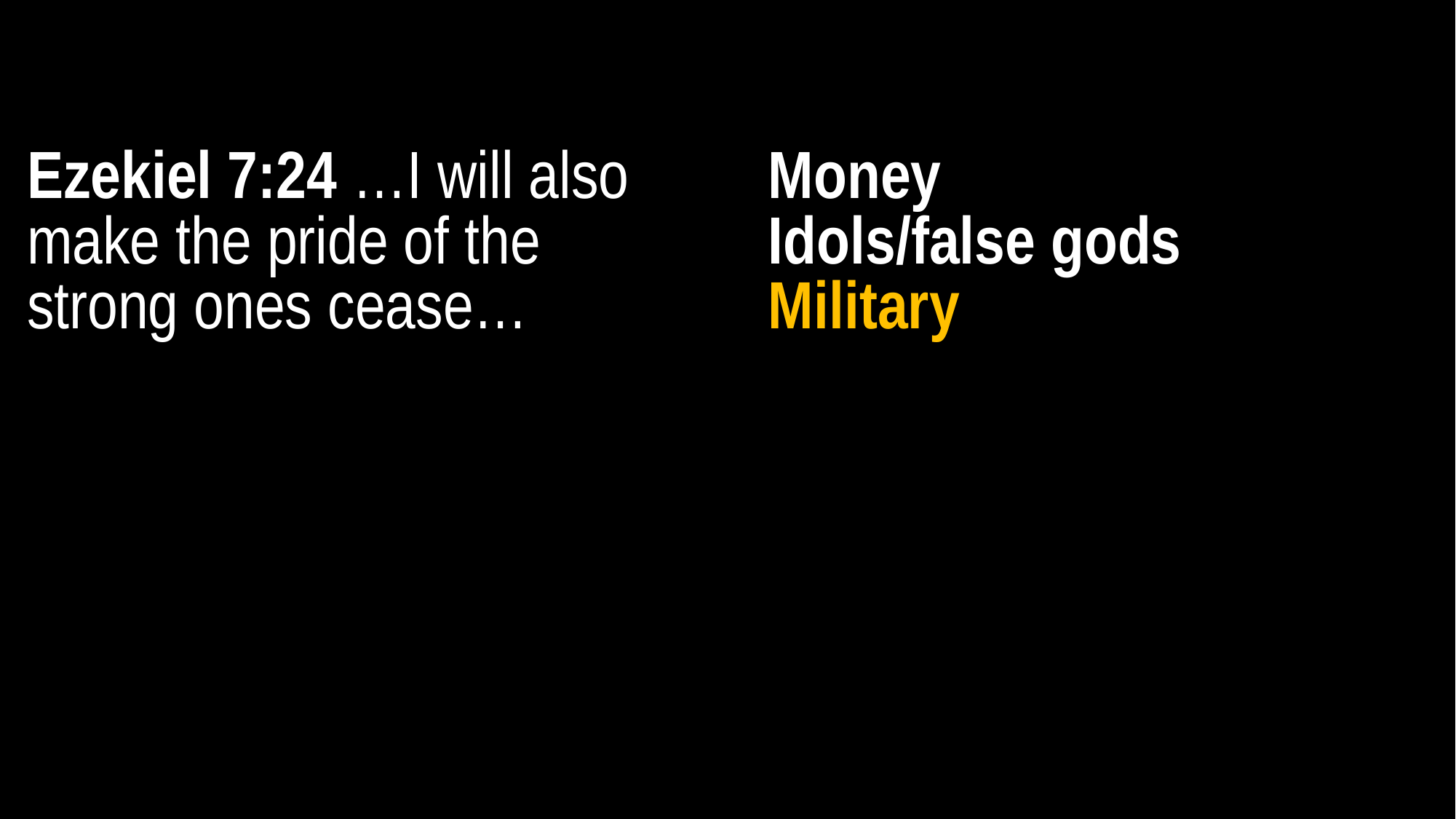

Ezekiel 7:24 …I will also make the pride of the strong ones cease…

Money
Idols/false gods
Military